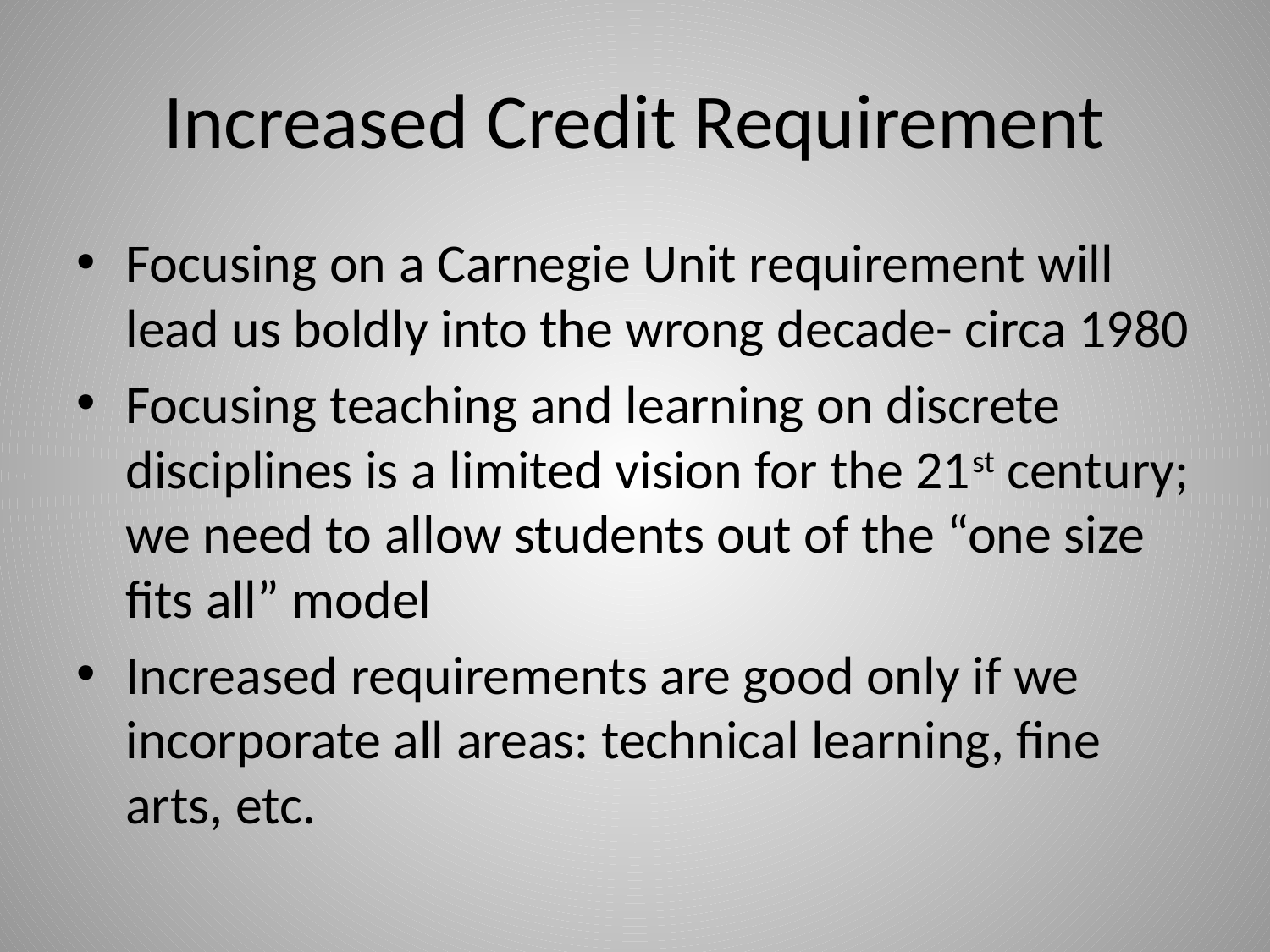

# Increased Credit Requirement
Focusing on a Carnegie Unit requirement will lead us boldly into the wrong decade- circa 1980
Focusing teaching and learning on discrete disciplines is a limited vision for the 21st century; we need to allow students out of the “one size fits all” model
Increased requirements are good only if we incorporate all areas: technical learning, fine arts, etc.